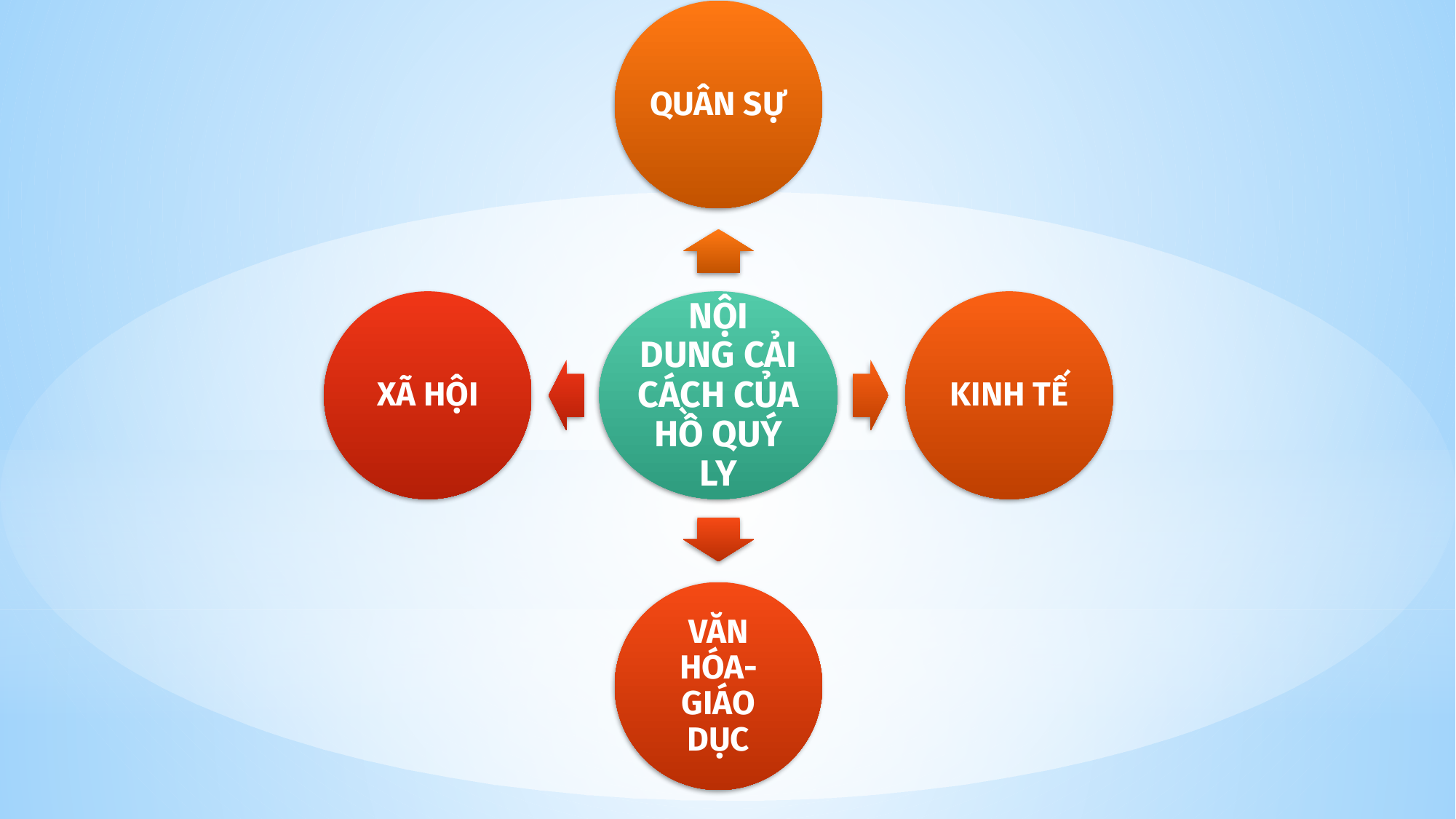

NỘI DUNG CẢI CÁCH CỦA HỒ QUÝ LY

QUÂN SỰ

KINH TẾ

VĂN HÓA-GIÁO DỤC

XÃ HỘI